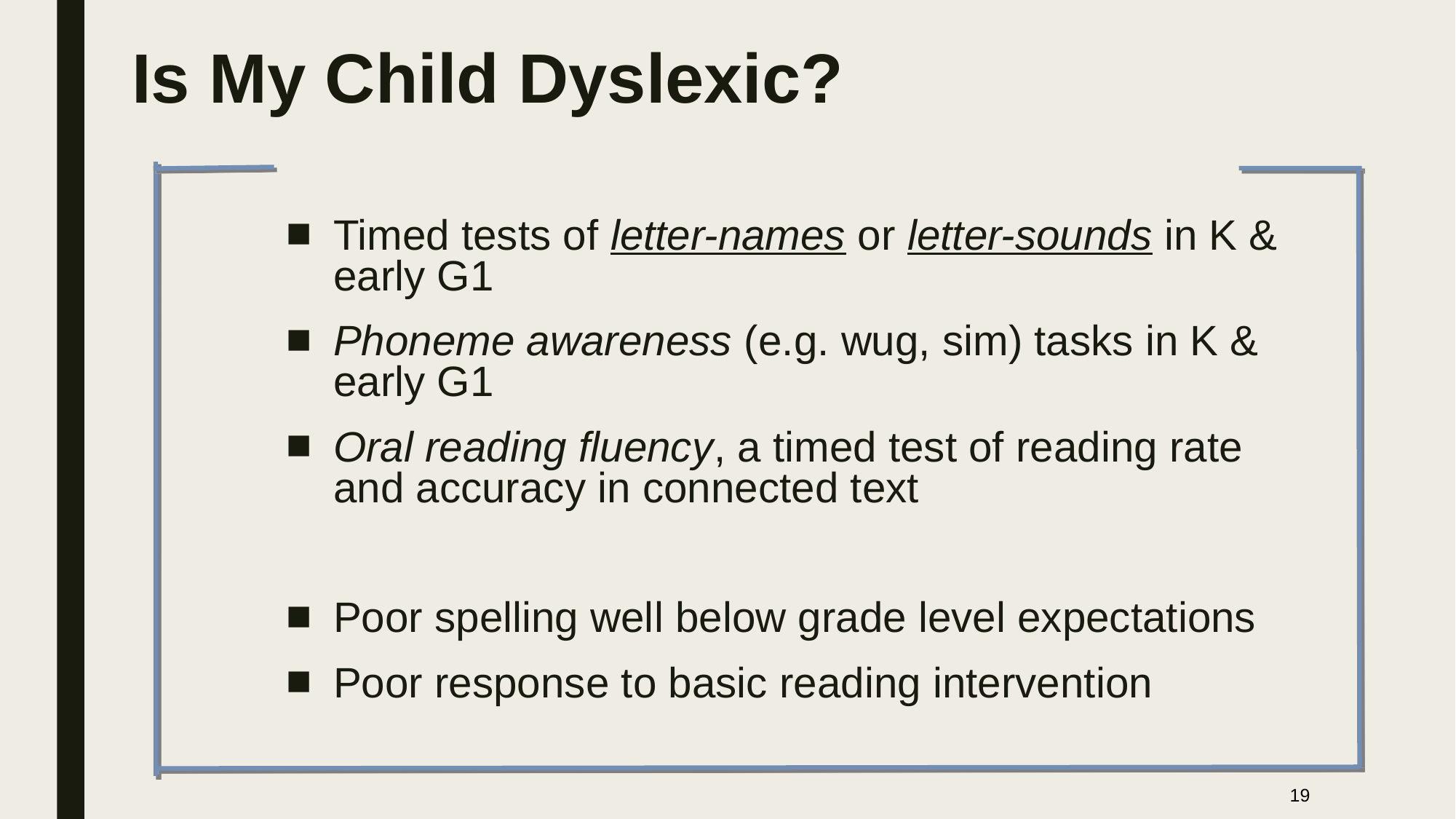

# Is My Child Dyslexic?

Timed tests of letter-names or letter-sounds in K & early G1
Phoneme awareness (e.g. wug, sim) tasks in K & early G1
Oral reading fluency, a timed test of reading rate and accuracy in connected text

Poor spelling well below grade level expectations
Poor response to basic reading intervention
19